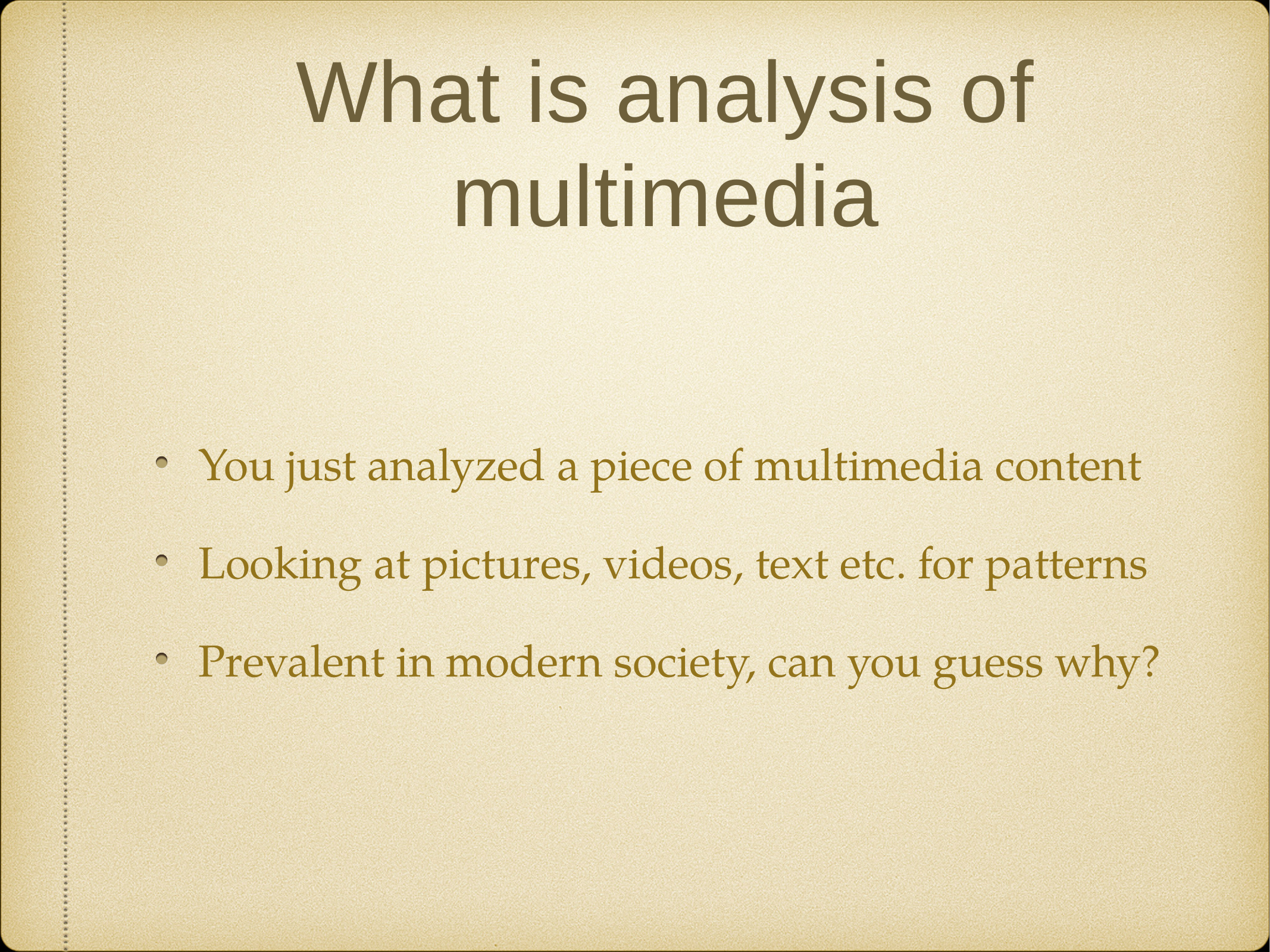

# What is analysis of multimedia
You just analyzed a piece of multimedia content
Looking at pictures, videos, text etc. for patterns
Prevalent in modern society, can you guess why?